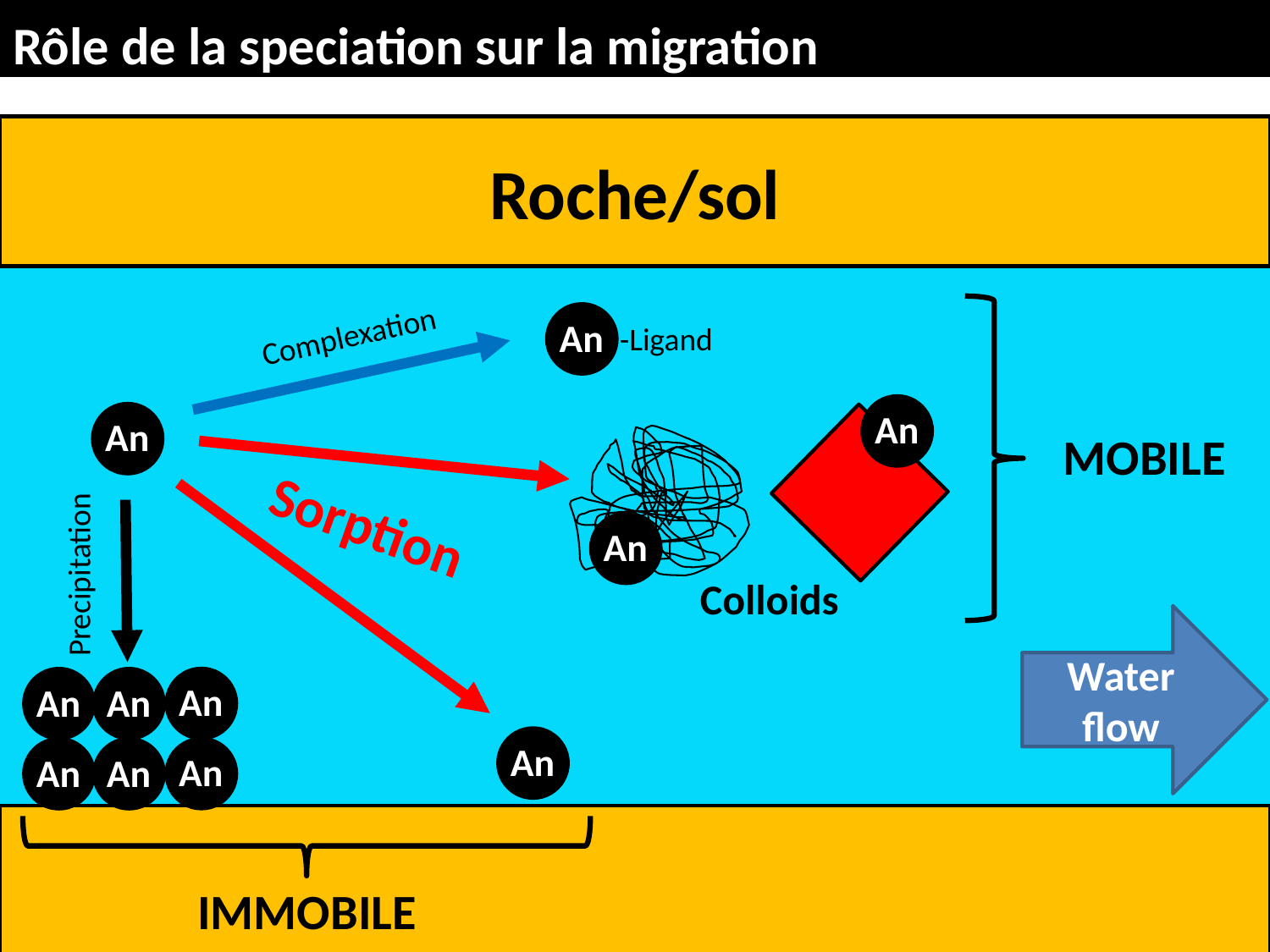

Rôle de la speciation sur la migration

Roche/sol

An
-Ligand
Complexation

An

An
MOBILE

An
Sorption
Precipitation

Colloids
Water flow

An

An

An

An

An

An

An

IMMOBILE